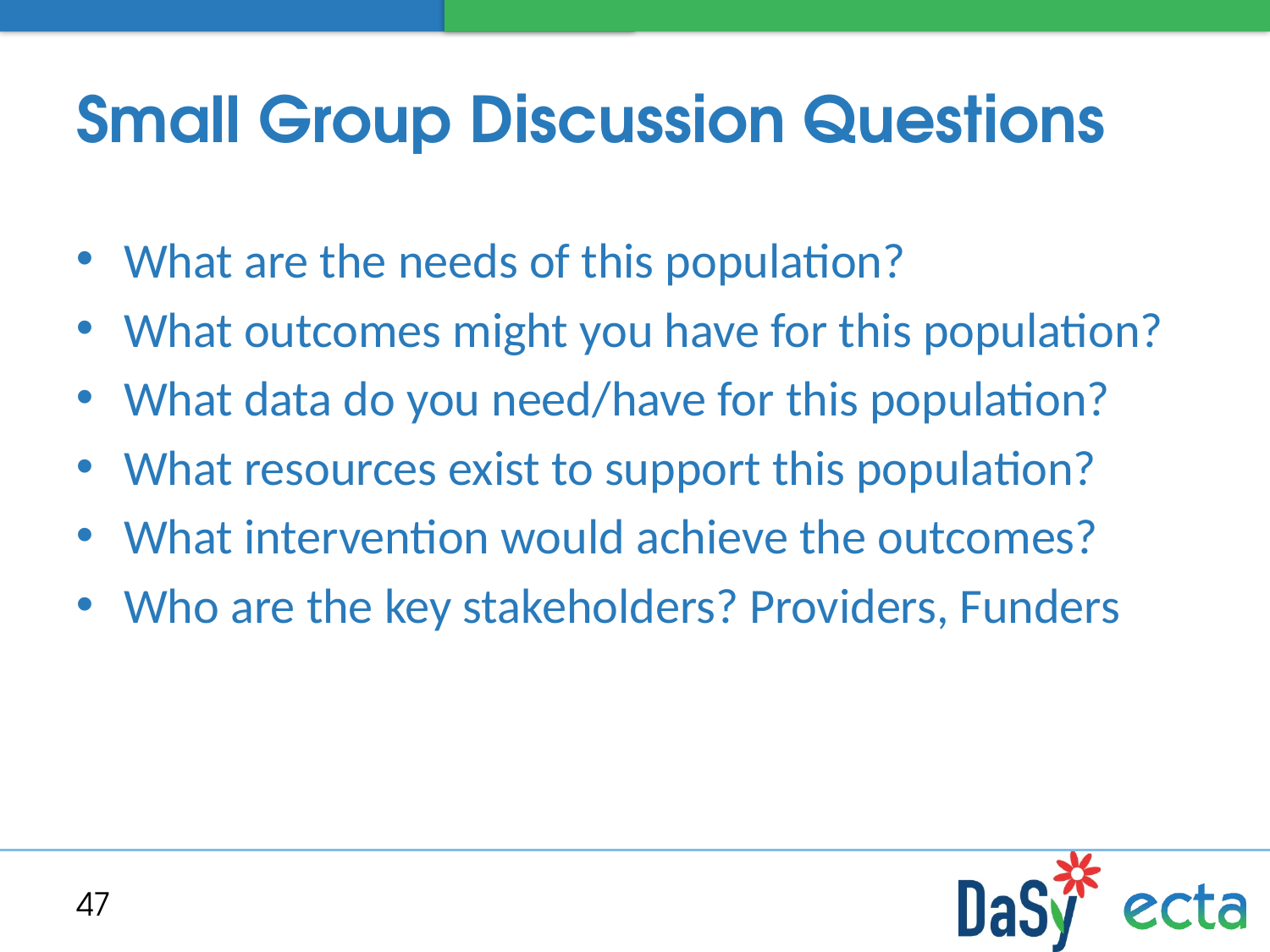

# Small Group Discussion Questions
What are the needs of this population?
What outcomes might you have for this population?
What data do you need/have for this population?
What resources exist to support this population?
What intervention would achieve the outcomes?
Who are the key stakeholders? Providers, Funders
47